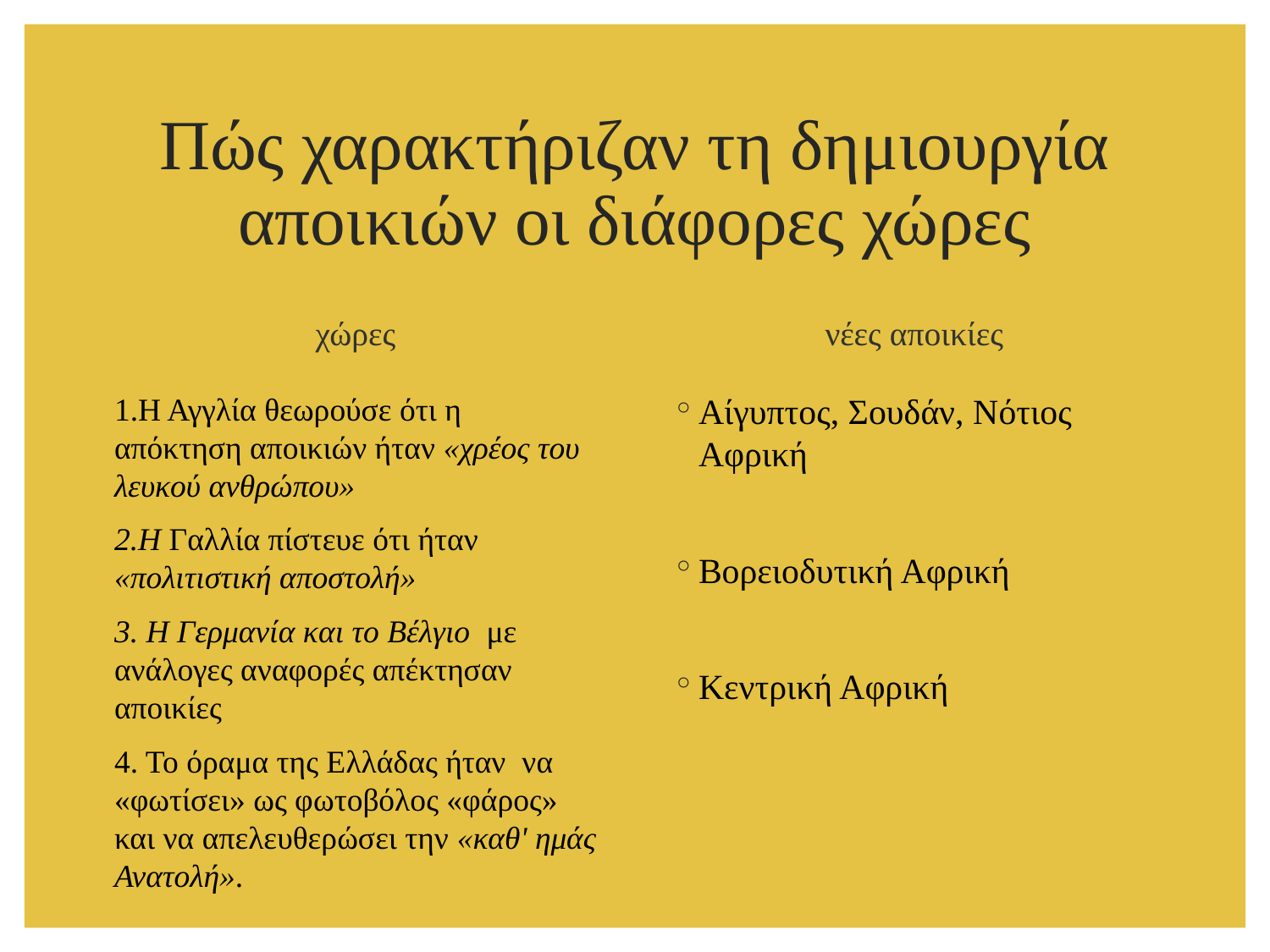

# Πώς χαρακτήριζαν τη δημιουργία αποικιών οι διάφορες χώρες
χώρες
νέες αποικίες
1.Η Αγγλία θεωρούσε ότι η απόκτηση αποικιών ήταν «χρέος του λευκού ανθρώπου»
2.Η Γαλλία πίστευε ότι ήταν  «πολιτιστική αποστολή»
3. Η Γερμανία και το Βέλγιο  με ανάλογες αναφορές απέκτησαν αποικίες
4. Το όραμα της Ελλάδας ήταν  να «φωτίσει» ως φωτοβόλος «φάρος» και να απελευθερώσει την «καθ' ημάς Ανατολή».

Αίγυπτος, Σουδάν, Νότιος Αφρική

Βορειοδυτική Αφρική

Κεντρική Αφρική